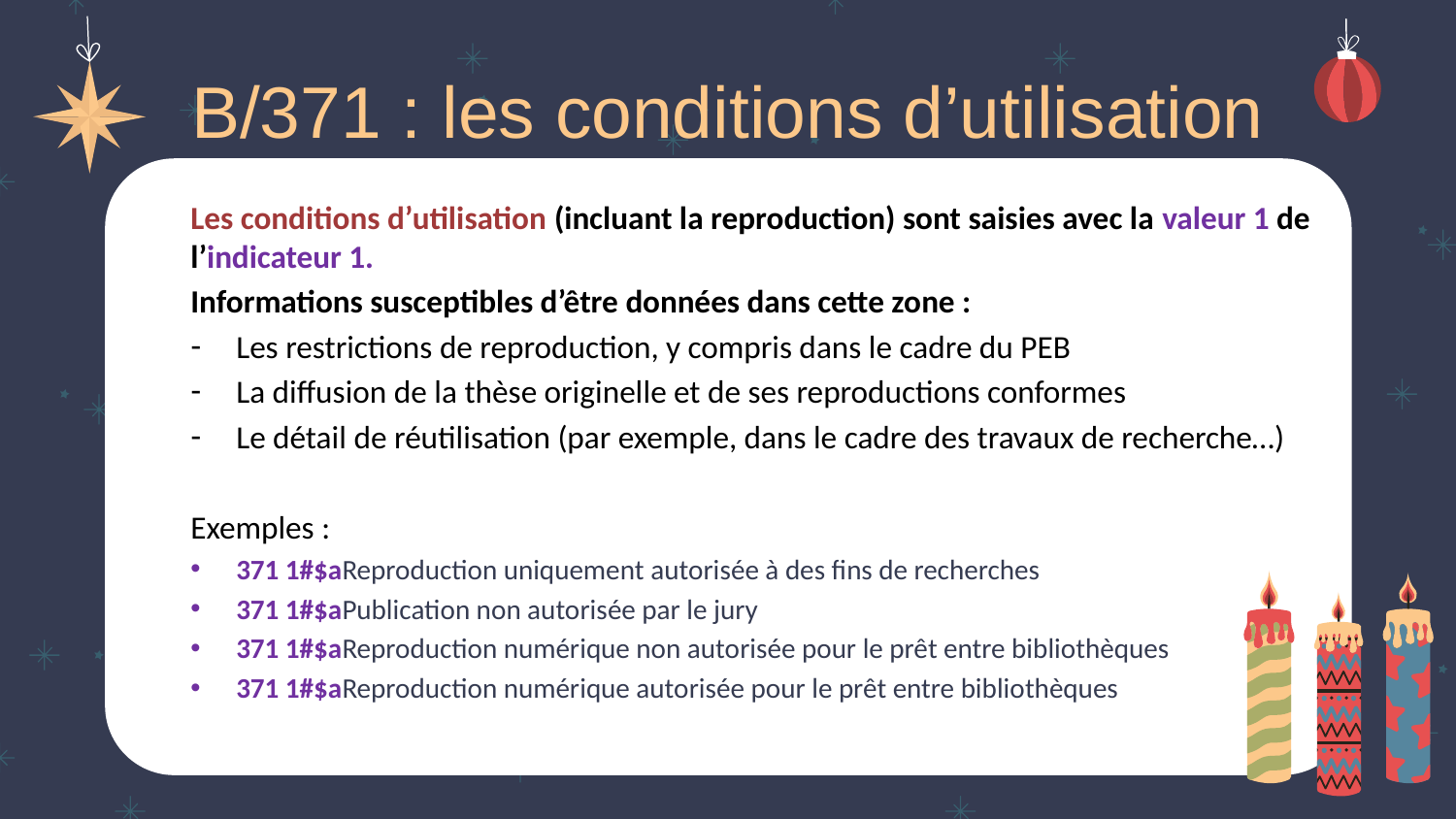

# B/371 : les conditions d’utilisation
Les conditions d’utilisation (incluant la reproduction) sont saisies avec la valeur 1 de l’indicateur 1.
Informations susceptibles d’être données dans cette zone :
Les restrictions de reproduction, y compris dans le cadre du PEB
La diffusion de la thèse originelle et de ses reproductions conformes
Le détail de réutilisation (par exemple, dans le cadre des travaux de recherche…)

Exemples :
371 1#$aReproduction uniquement autorisée à des fins de recherches
371 1#‎$aPublication non autorisée par le jury
371 1#$aReproduction numérique non autorisée pour le prêt entre bibliothèques
371 1#$aReproduction numérique autorisée pour le prêt entre bibliothèques